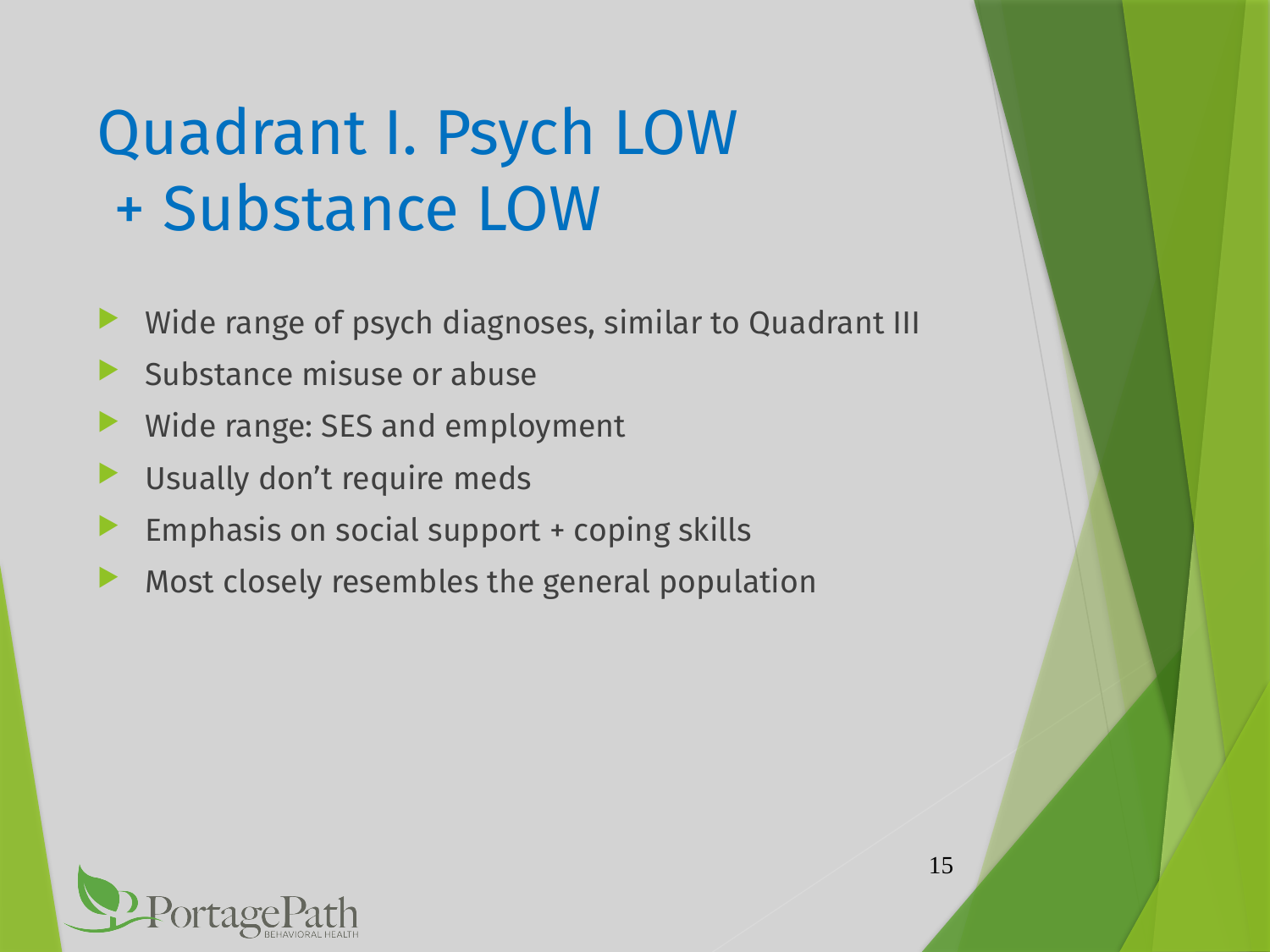

# Quadrant I. Psych LOW + Substance LOW
Wide range of psych diagnoses, similar to Quadrant III
Substance misuse or abuse
Wide range: SES and employment
Usually don’t require meds
Emphasis on social support + coping skills
Most closely resembles the general population

15